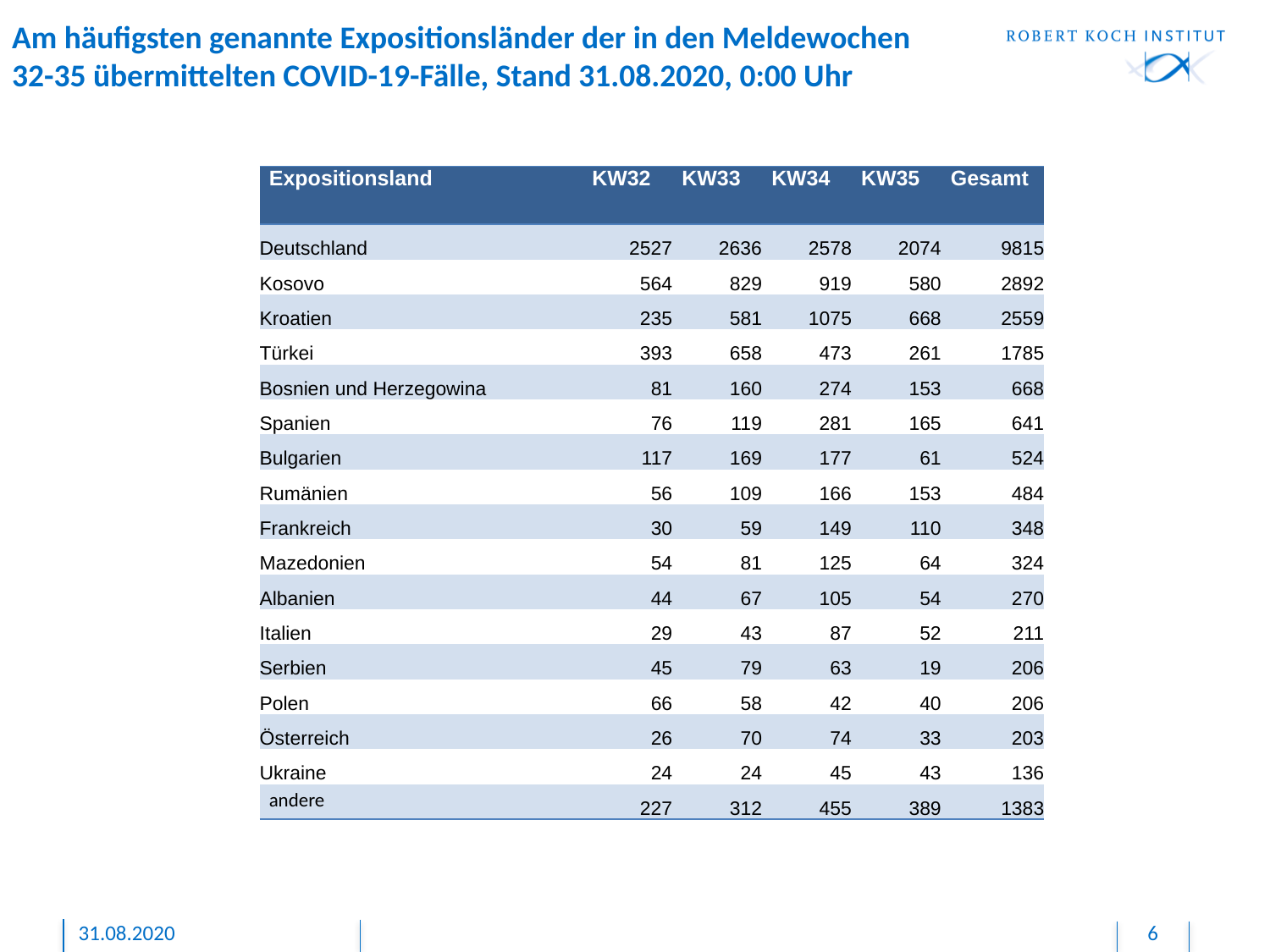

# Am häufigsten genannte Expositionsländer der in den Meldewochen 32-35 übermittelten COVID-19-Fälle, Stand 31.08.2020, 0:00 Uhr
| Expositionsland | KW32 | KW33 | KW34 | KW35 | Gesamt |
| --- | --- | --- | --- | --- | --- |
| Deutschland | 2527 | 2636 | 2578 | 2074 | 9815 |
| Kosovo | 564 | 829 | 919 | 580 | 2892 |
| Kroatien | 235 | 581 | 1075 | 668 | 2559 |
| Türkei | 393 | 658 | 473 | 261 | 1785 |
| Bosnien und Herzegowina | 81 | 160 | 274 | 153 | 668 |
| Spanien | 76 | 119 | 281 | 165 | 641 |
| Bulgarien | 117 | 169 | 177 | 61 | 524 |
| Rumänien | 56 | 109 | 166 | 153 | 484 |
| Frankreich | 30 | 59 | 149 | 110 | 348 |
| Mazedonien | 54 | 81 | 125 | 64 | 324 |
| Albanien | 44 | 67 | 105 | 54 | 270 |
| Italien | 29 | 43 | 87 | 52 | 211 |
| Serbien | 45 | 79 | 63 | 19 | 206 |
| Polen | 66 | 58 | 42 | 40 | 206 |
| Österreich | 26 | 70 | 74 | 33 | 203 |
| Ukraine | 24 | 24 | 45 | 43 | 136 |
| andere | 227 | 312 | 455 | 389 | 1383 |
31.08.2020

6